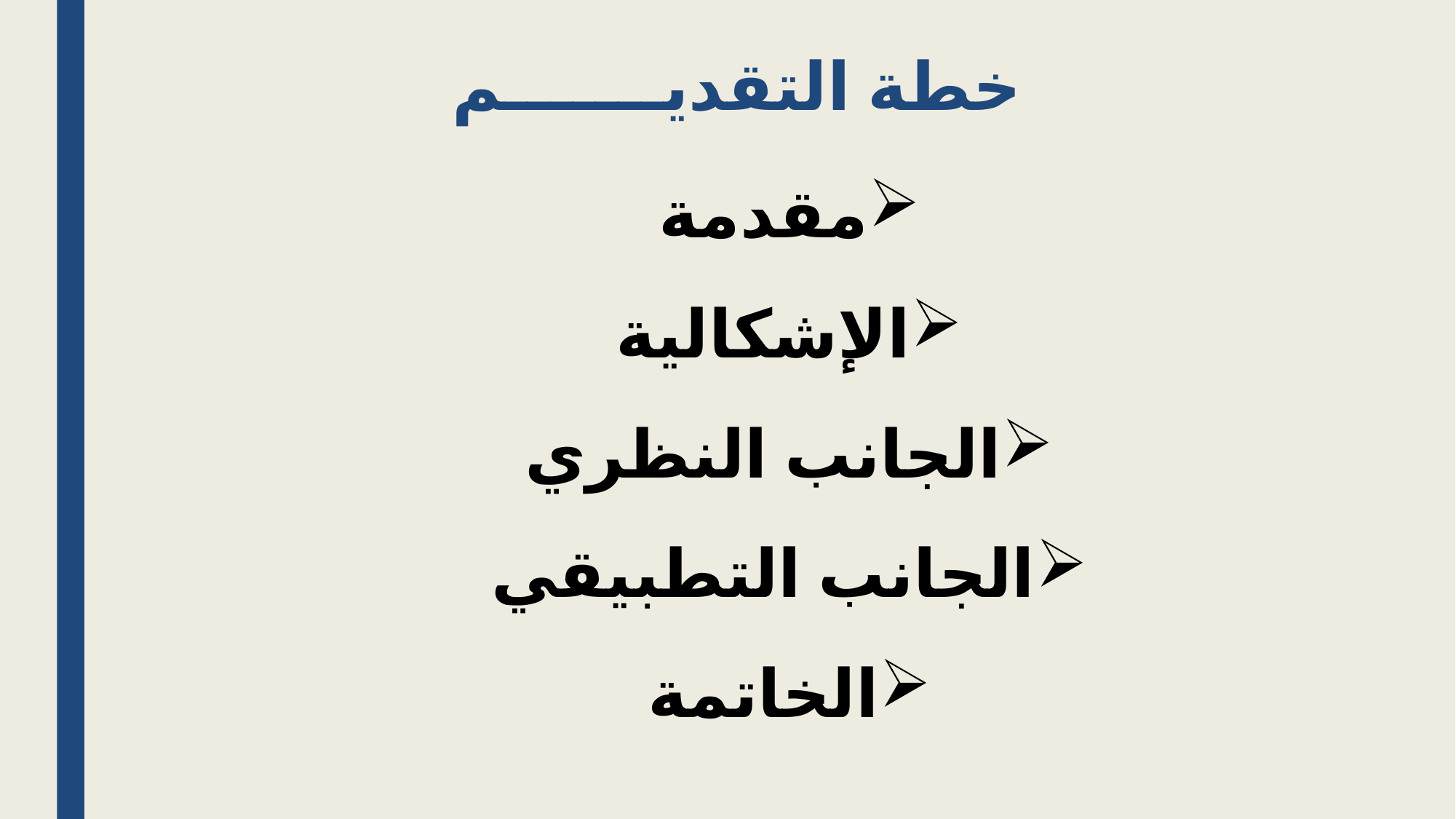

# خطة التقديـــــــم
مقدمة
الإشكالية
الجانب النظري
الجانب التطبيقي
الخاتمة